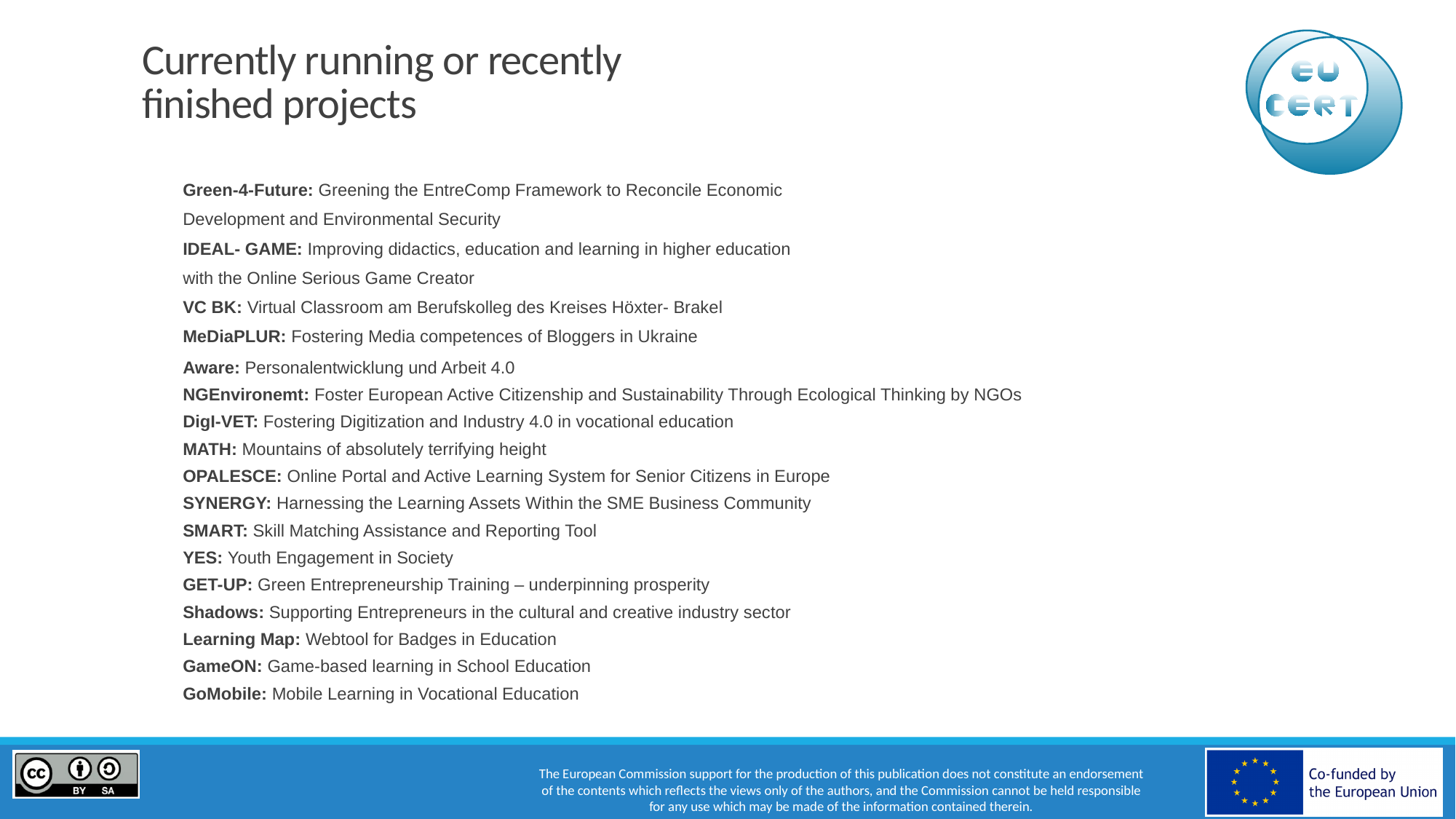

# Currently running or recently finished projects
Green-4-Future: Greening the EntreComp Framework to Reconcile Economic
Development and Environmental Security
IDEAL- GAME: Improving didactics, education and learning in higher education
with the Online Serious Game Creator
VC BK: Virtual Classroom am Berufskolleg des Kreises Höxter- Brakel
MeDiaPLUR: Fostering Media competences of Bloggers in Ukraine
Aware: Personalentwicklung und Arbeit 4.0
NGEnvironemt: Foster European Active Citizenship and Sustainability Through Ecological Thinking by NGOs
DigI-VET: Fostering Digitization and Industry 4.0 in vocational education
MATH: Mountains of absolutely terrifying height
OPALESCE: Online Portal and Active Learning System for Senior Citizens in Europe
SYNERGY: Harnessing the Learning Assets Within the SME Business Community
SMART: Skill Matching Assistance and Reporting Tool
YES: Youth Engagement in Society
GET-UP: Green Entrepreneurship Training – underpinning prosperity
Shadows: Supporting Entrepreneurs in the cultural and creative industry sector
Learning Map: Webtool for Badges in Education
GameON: Game-based learning in School Education
GoMobile: Mobile Learning in Vocational Education